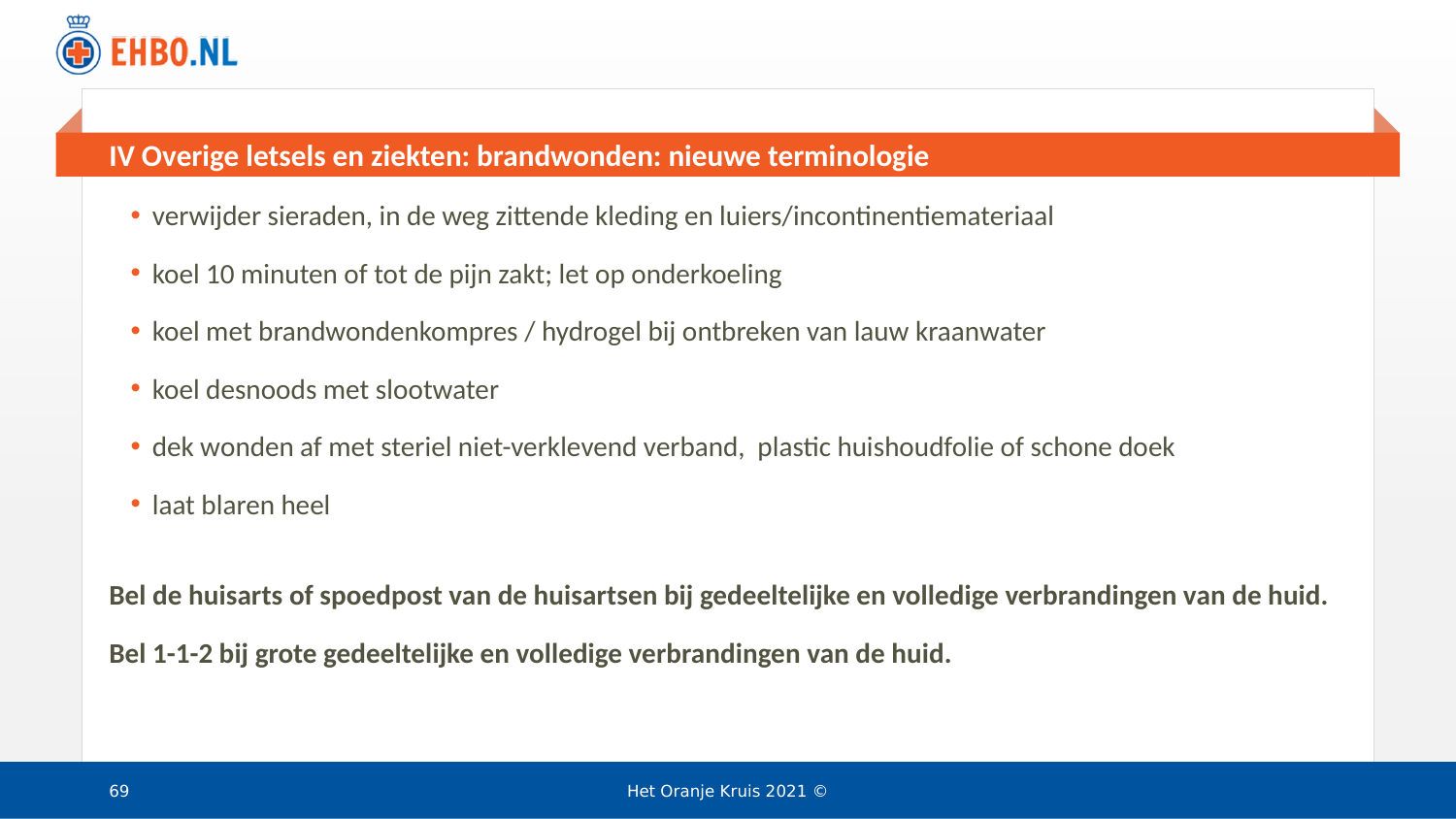

# IV Overige letsels en ziekten: brandwonden: nieuwe terminologie
verwijder sieraden, in de weg zittende kleding en luiers/incontinentiemateriaal
koel 10 minuten of tot de pijn zakt; let op onderkoeling
koel met brandwondenkompres / hydrogel bij ontbreken van lauw kraanwater
koel desnoods met slootwater
dek wonden af met steriel niet-verklevend verband,  plastic huishoudfolie of schone doek
laat blaren heel
Bel de huisarts of spoedpost van de huisartsen bij gedeeltelijke en volledige verbrandingen van de huid.
Bel 1-1-2 bij grote gedeeltelijke en volledige verbrandingen van de huid.

69
Het Oranje Kruis 2021 ©